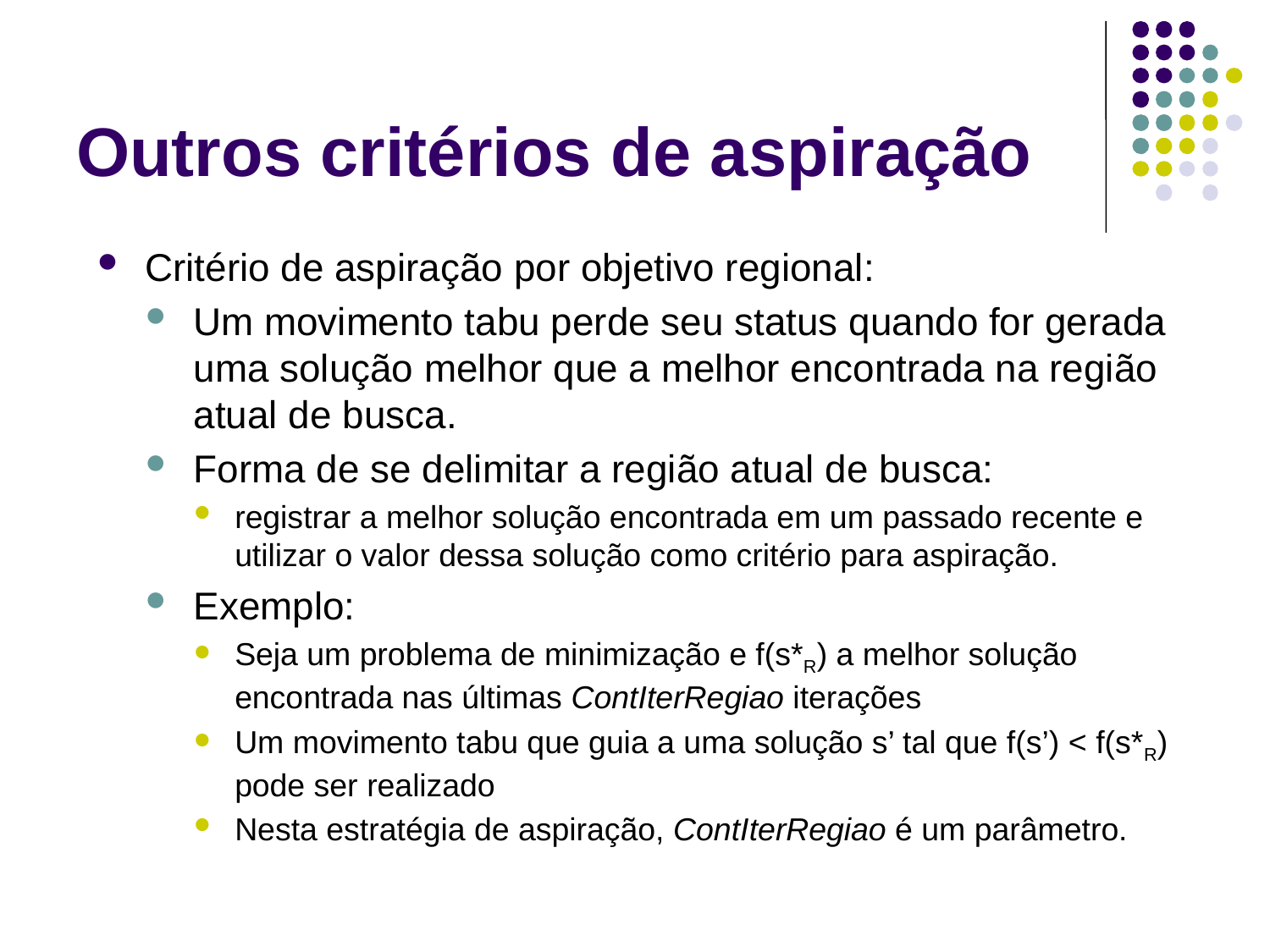

# Outros critérios de aspiração
Critério de aspiração por objetivo regional:
Um movimento tabu perde seu status quando for gerada uma solução melhor que a melhor encontrada na região atual de busca.
Forma de se delimitar a região atual de busca:
registrar a melhor solução encontrada em um passado recente e utilizar o valor dessa solução como critério para aspiração.
Exemplo:
Seja um problema de minimização e f(s*R) a melhor solução encontrada nas últimas ContIterRegiao iterações
Um movimento tabu que guia a uma solução s’ tal que f(s’) < f(s*R) pode ser realizado
Nesta estratégia de aspiração, ContIterRegiao é um parâmetro.